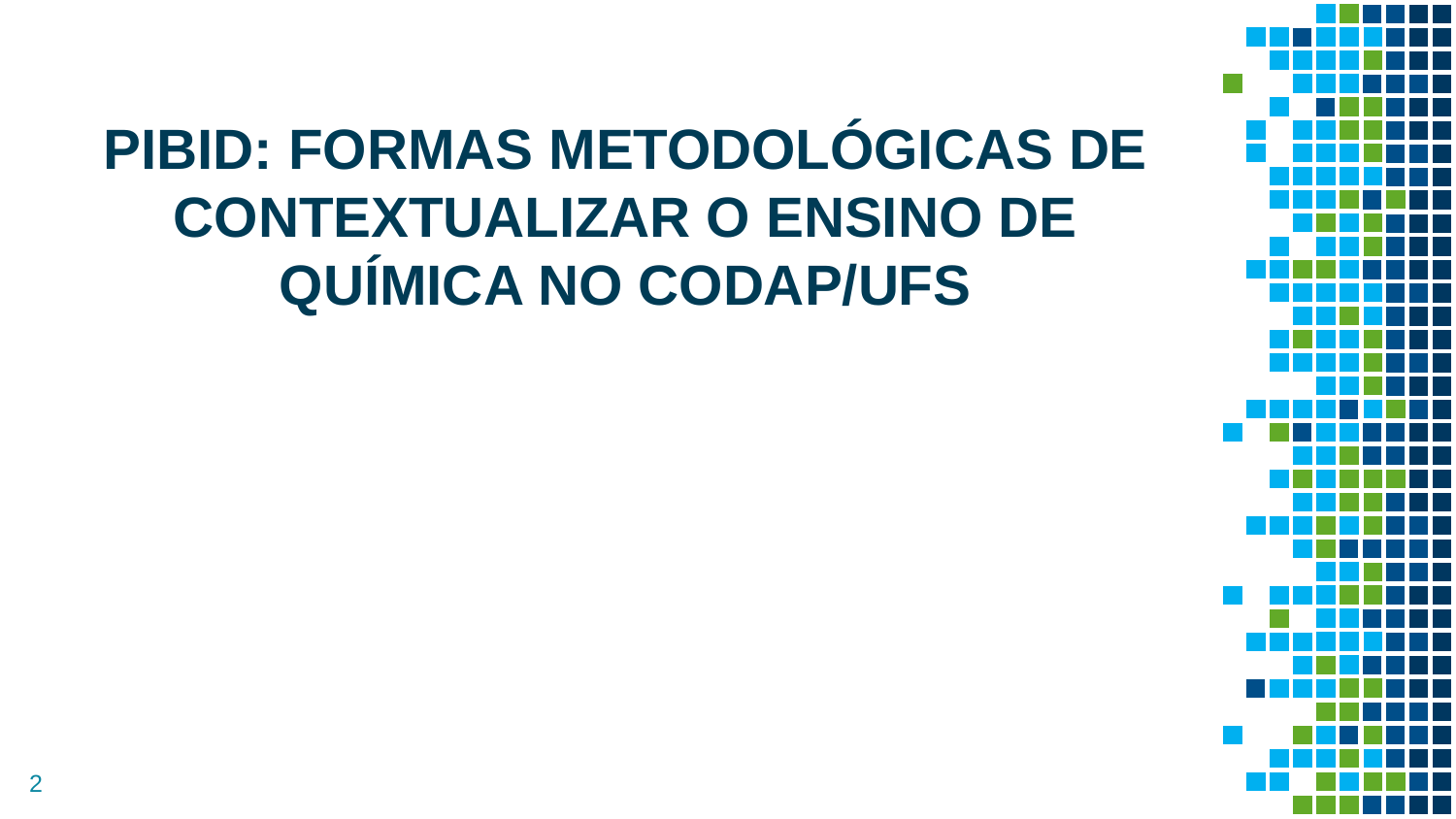

PIBID: FORMAS METODOLÓGICAS DE CONTEXTUALIZAR O ENSINO DE QUÍMICA NO CODAP/UFS

2